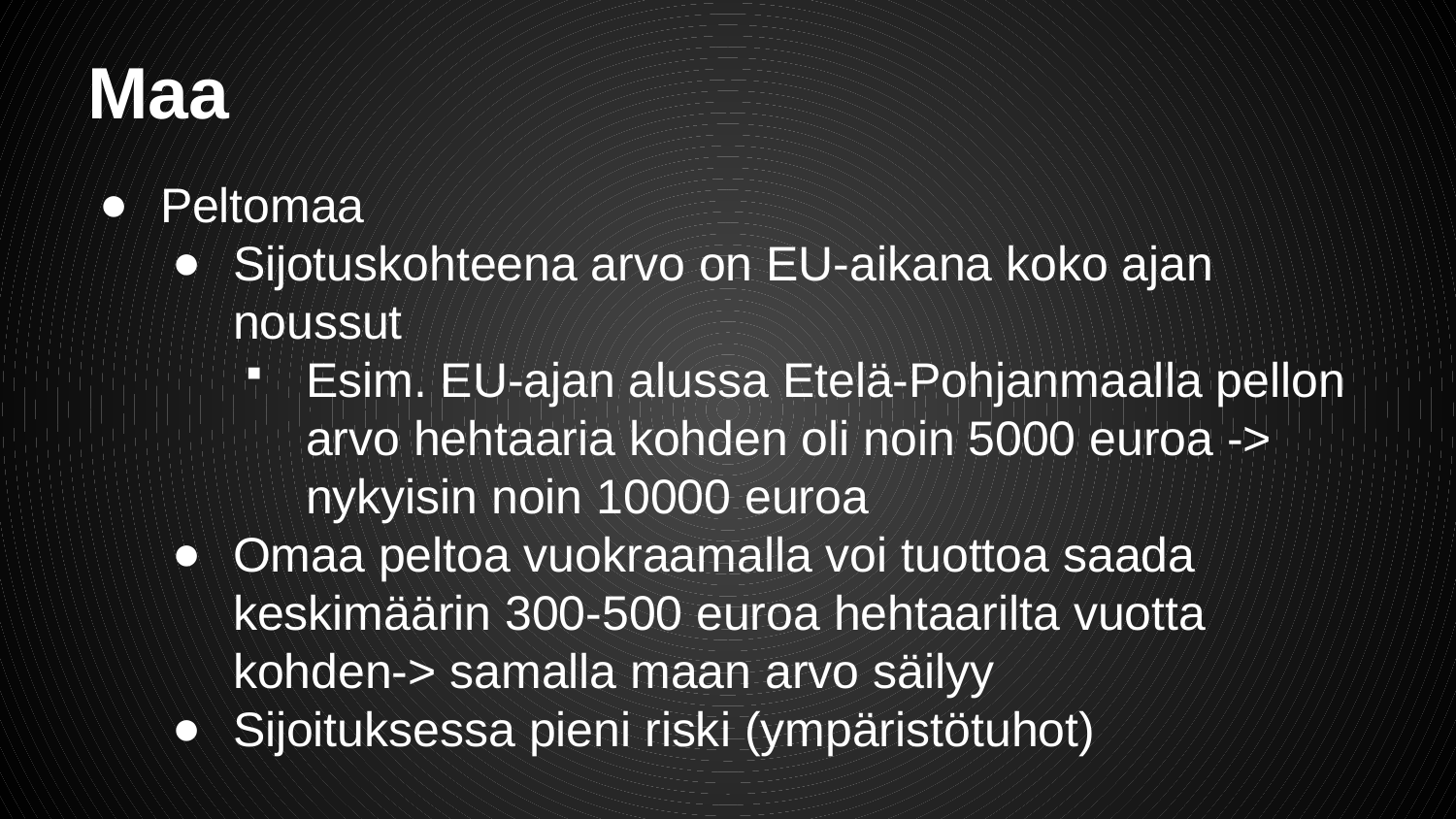

# Maa
Peltomaa
Sijotuskohteena arvo on EU-aikana koko ajan noussut
Esim. EU-ajan alussa Etelä-Pohjanmaalla pellon arvo hehtaaria kohden oli noin 5000 euroa -> nykyisin noin 10000 euroa
Omaa peltoa vuokraamalla voi tuottoa saada keskimäärin 300-500 euroa hehtaarilta vuotta kohden-> samalla maan arvo säilyy
Sijoituksessa pieni riski (ympäristötuhot)